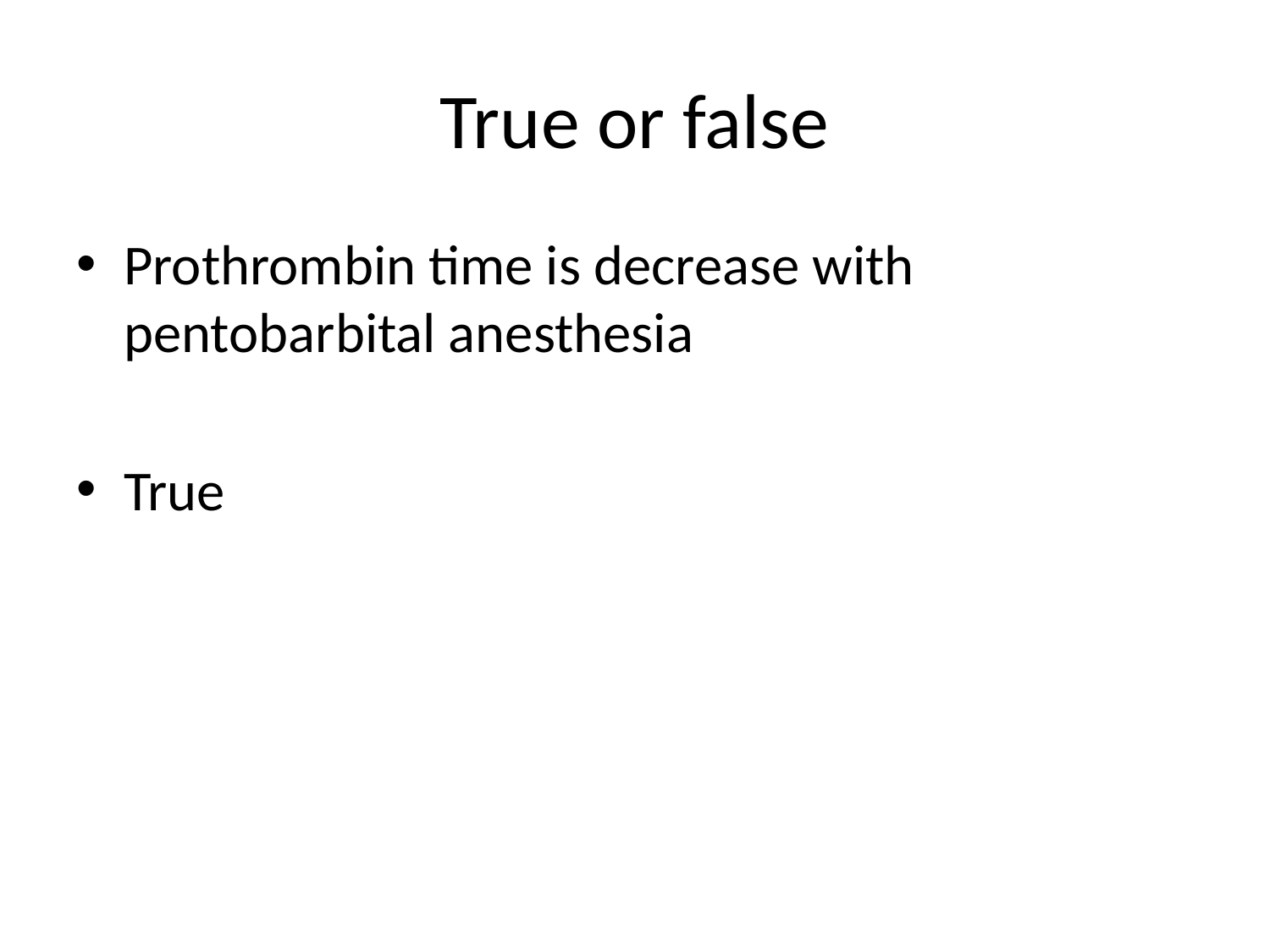

# True or false
Prothrombin time is decrease with pentobarbital anesthesia

True